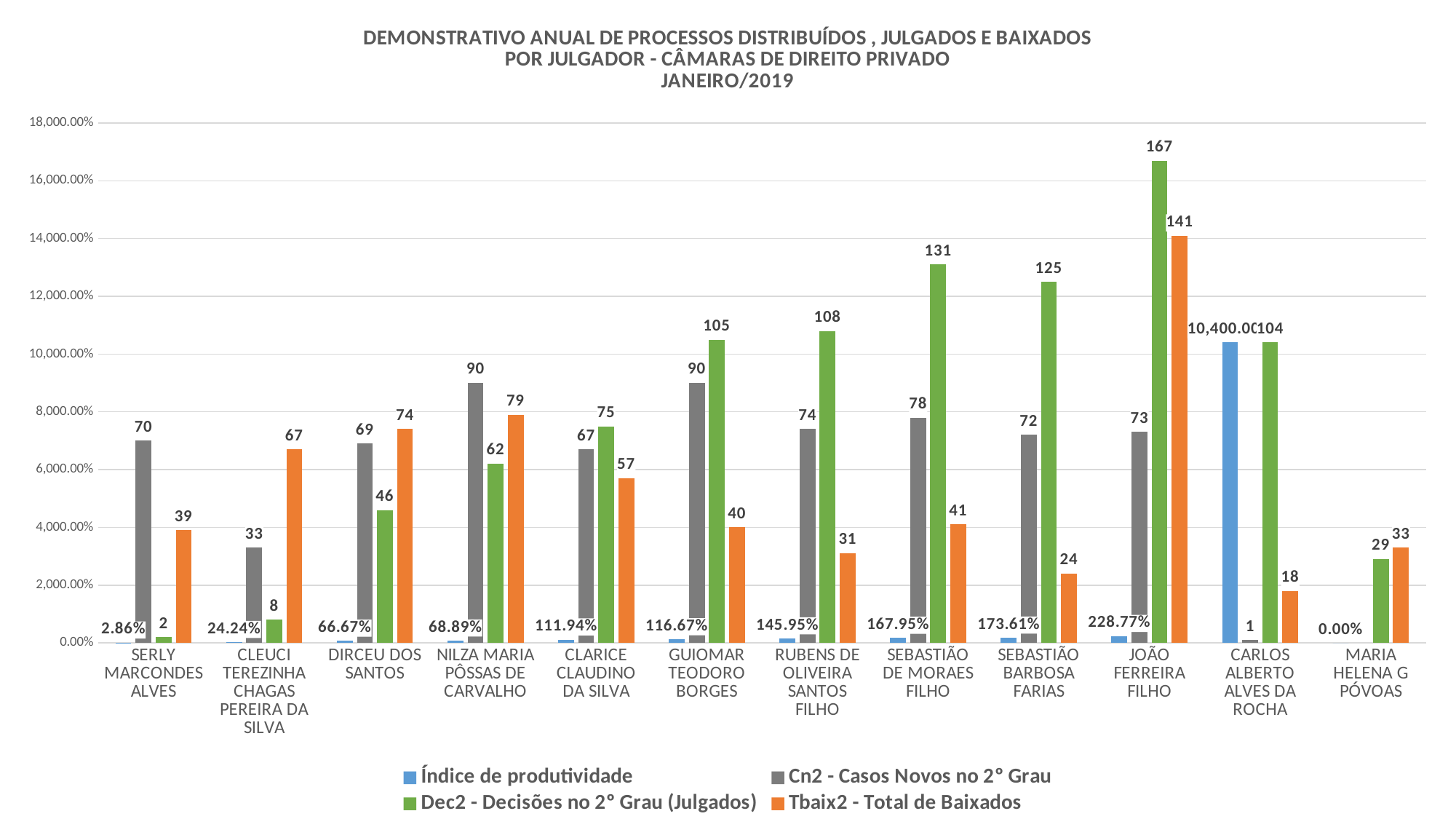

### Chart: DEMONSTRATIVO ANUAL DE PROCESSOS DISTRIBUÍDOS , JULGADOS E BAIXADOS
POR JULGADOR - CÂMARAS DE DIREITO PRIVADO
JANEIRO/2019

| Category |  |  |  |  |
|---|---|---|---|---|
| SERLY MARCONDES ALVES | 0.02857142857142857 | 70.0 | 2.0 | 39.0 |
| CLEUCI TEREZINHA CHAGAS PEREIRA DA SILVA | 0.24242424242424243 | 33.0 | 8.0 | 67.0 |
| DIRCEU DOS SANTOS | 0.6666666666666666 | 69.0 | 46.0 | 74.0 |
| NILZA MARIA PÔSSAS DE CARVALHO | 0.6888888888888889 | 90.0 | 62.0 | 79.0 |
| CLARICE CLAUDINO DA SILVA | 1.1194029850746268 | 67.0 | 75.0 | 57.0 |
| GUIOMAR TEODORO BORGES | 1.1666666666666667 | 90.0 | 105.0 | 40.0 |
| RUBENS DE OLIVEIRA SANTOS FILHO | 1.4594594594594594 | 74.0 | 108.0 | 31.0 |
| SEBASTIÃO DE MORAES FILHO | 1.6794871794871795 | 78.0 | 131.0 | 41.0 |
| SEBASTIÃO BARBOSA FARIAS | 1.7361111111111112 | 72.0 | 125.0 | 24.0 |
| JOÃO FERREIRA FILHO | 2.287671232876712 | 73.0 | 167.0 | 141.0 |
| CARLOS ALBERTO ALVES DA ROCHA | 104.0 | 1.0 | 104.0 | 18.0 |
| MARIA HELENA G PÓVOAS | None | None | 29.0 | 33.0 |